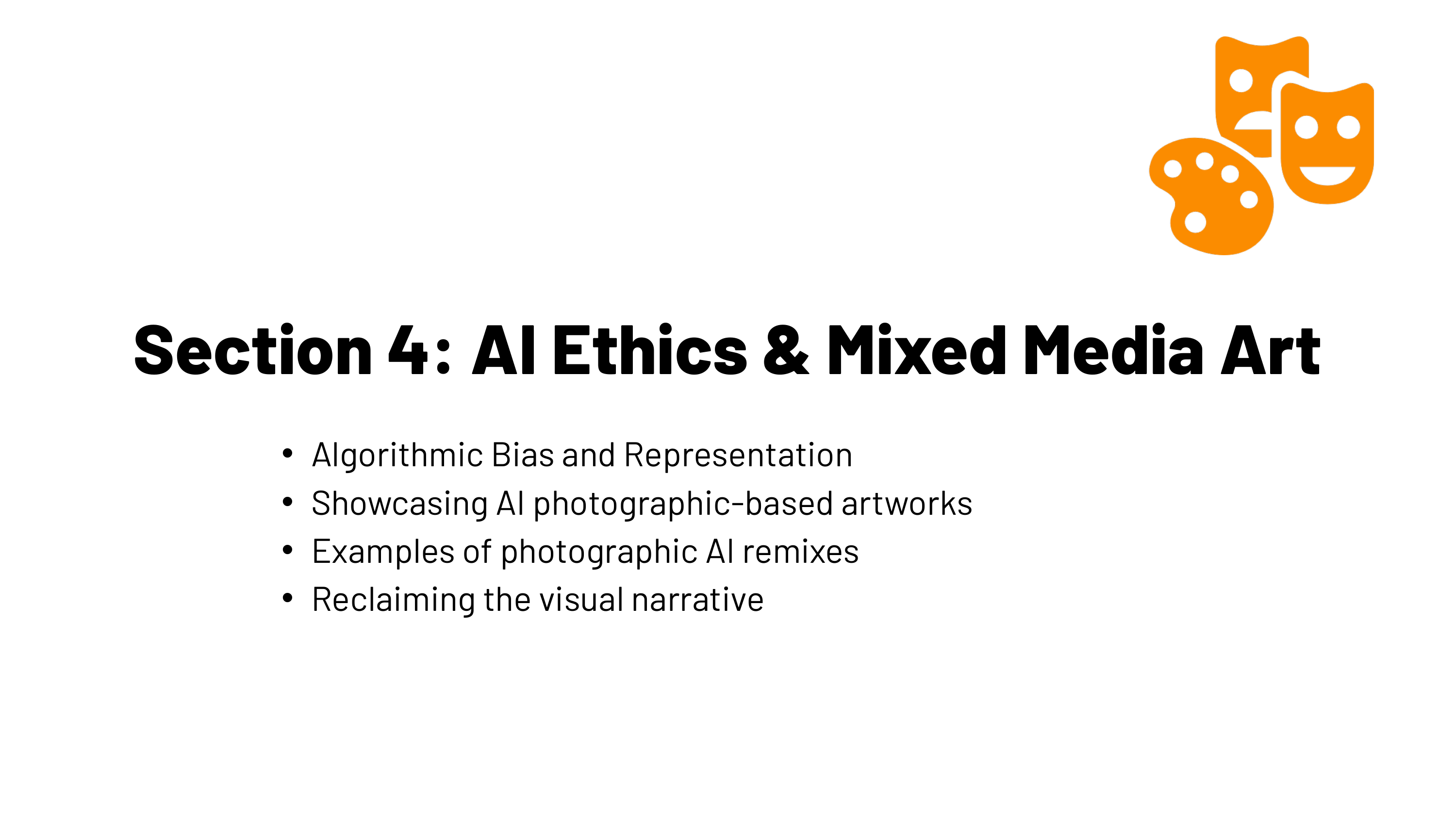

Section 4: AI Ethics & Mixed Media Art
Algorithmic Bias and Representation
Showcasing AI photographic-based artworks
Examples of photographic AI remixes
Reclaiming the visual narrative